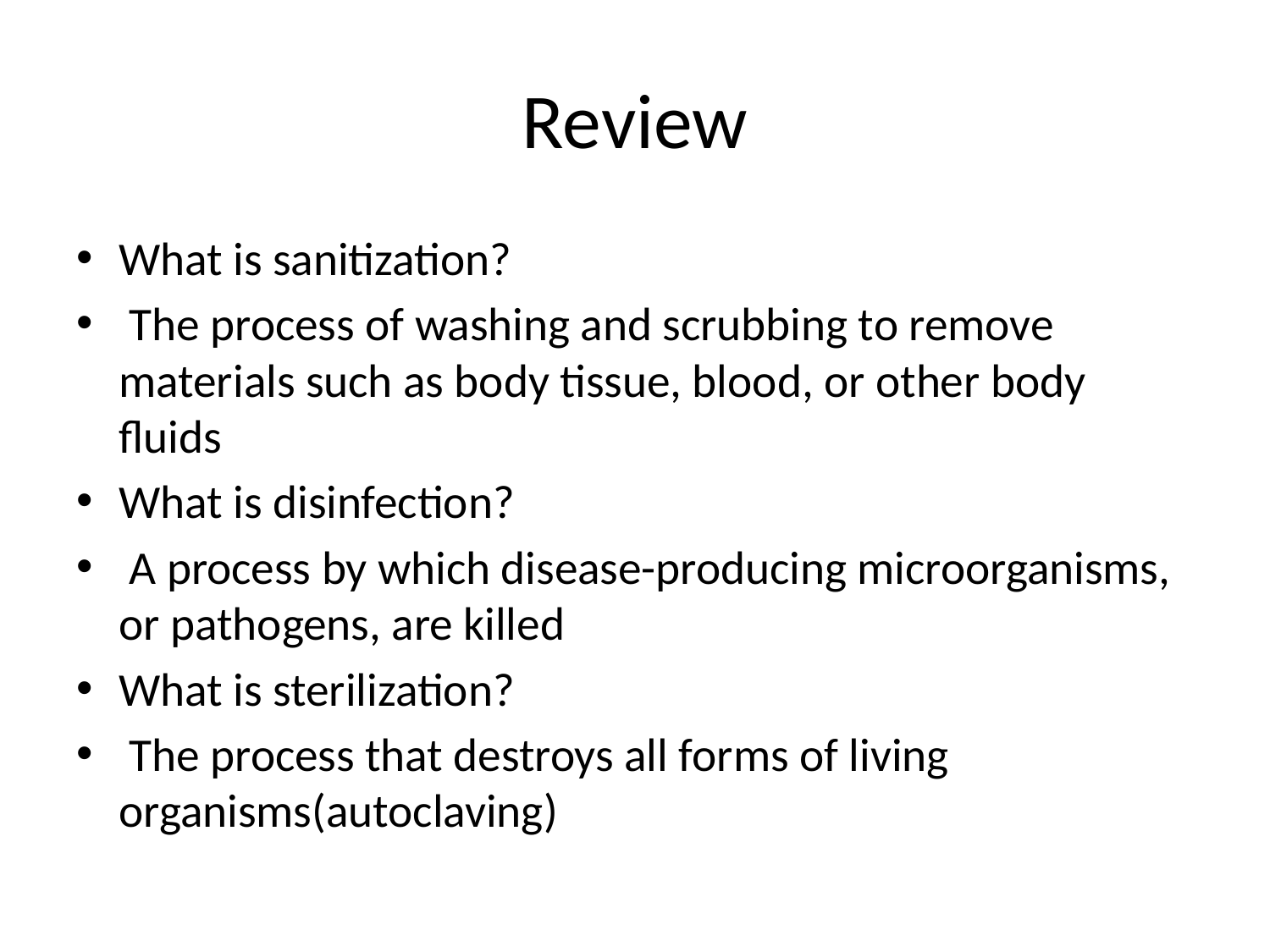

# Review
What is sanitization?
 The process of washing and scrubbing to remove materials such as body tissue, blood, or other body fluids
What is disinfection?
 A process by which disease-producing microorganisms, or pathogens, are killed
What is sterilization?
 The process that destroys all forms of living organisms(autoclaving)